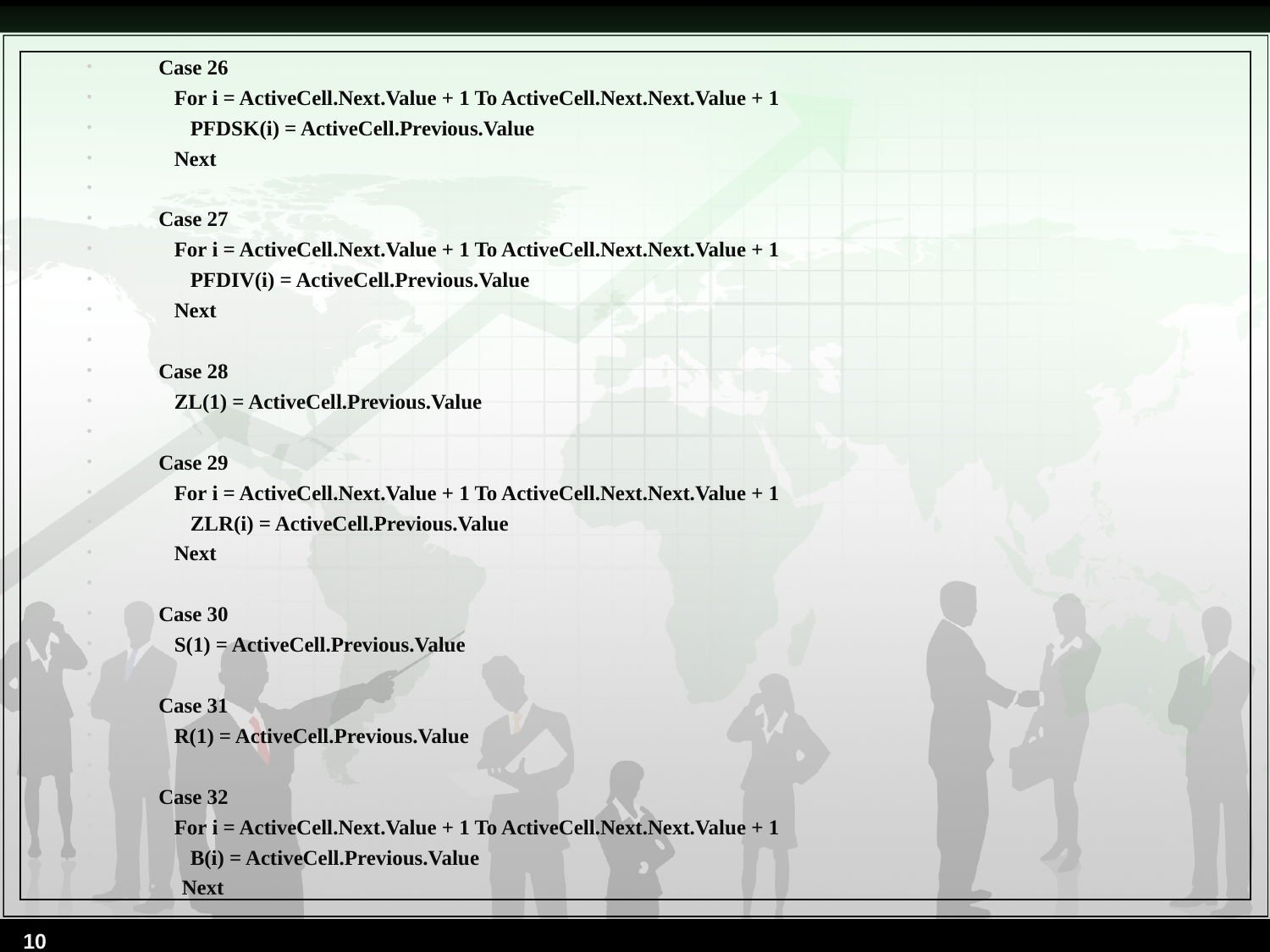

Case 26
            For i = ActiveCell.Next.Value + 1 To ActiveCell.Next.Next.Value + 1
               PFDSK(i) = ActiveCell.Previous.Value
            Next

         Case 27
            For i = ActiveCell.Next.Value + 1 To ActiveCell.Next.Next.Value + 1
               PFDIV(i) = ActiveCell.Previous.Value
            Next

         Case 28
            ZL(1) = ActiveCell.Previous.Value

         Case 29
            For i = ActiveCell.Next.Value + 1 To ActiveCell.Next.Next.Value + 1
               ZLR(i) = ActiveCell.Previous.Value
            Next

         Case 30
            S(1) = ActiveCell.Previous.Value

         Case 31
            R(1) = ActiveCell.Previous.Value

         Case 32
            For i = ActiveCell.Next.Value + 1 To ActiveCell.Next.Next.Value + 1
               B(i) = ActiveCell.Previous.Value
Next
10